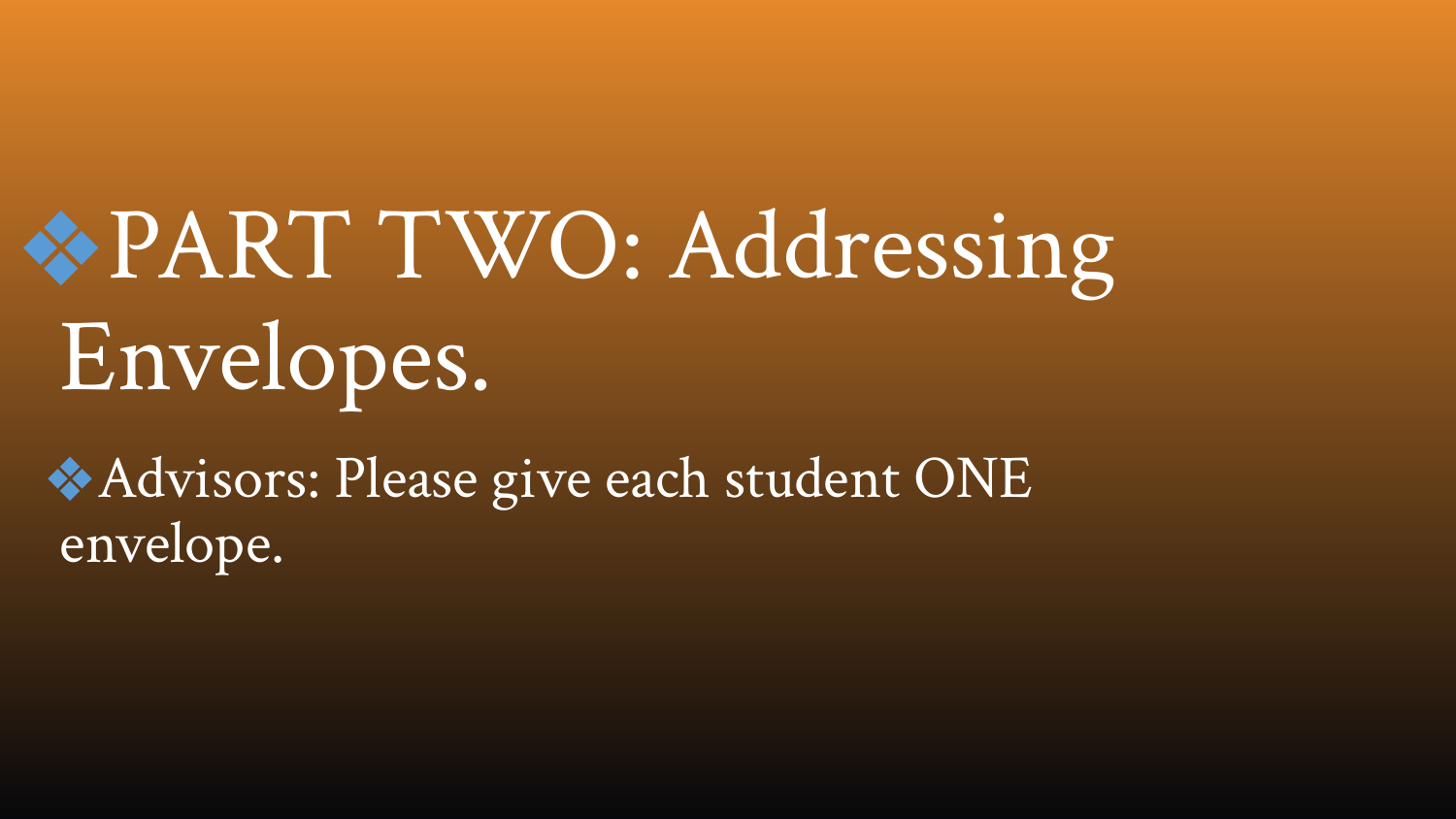

PART TWO: Addressing Envelopes.
Advisors: Please give each student ONE envelope.